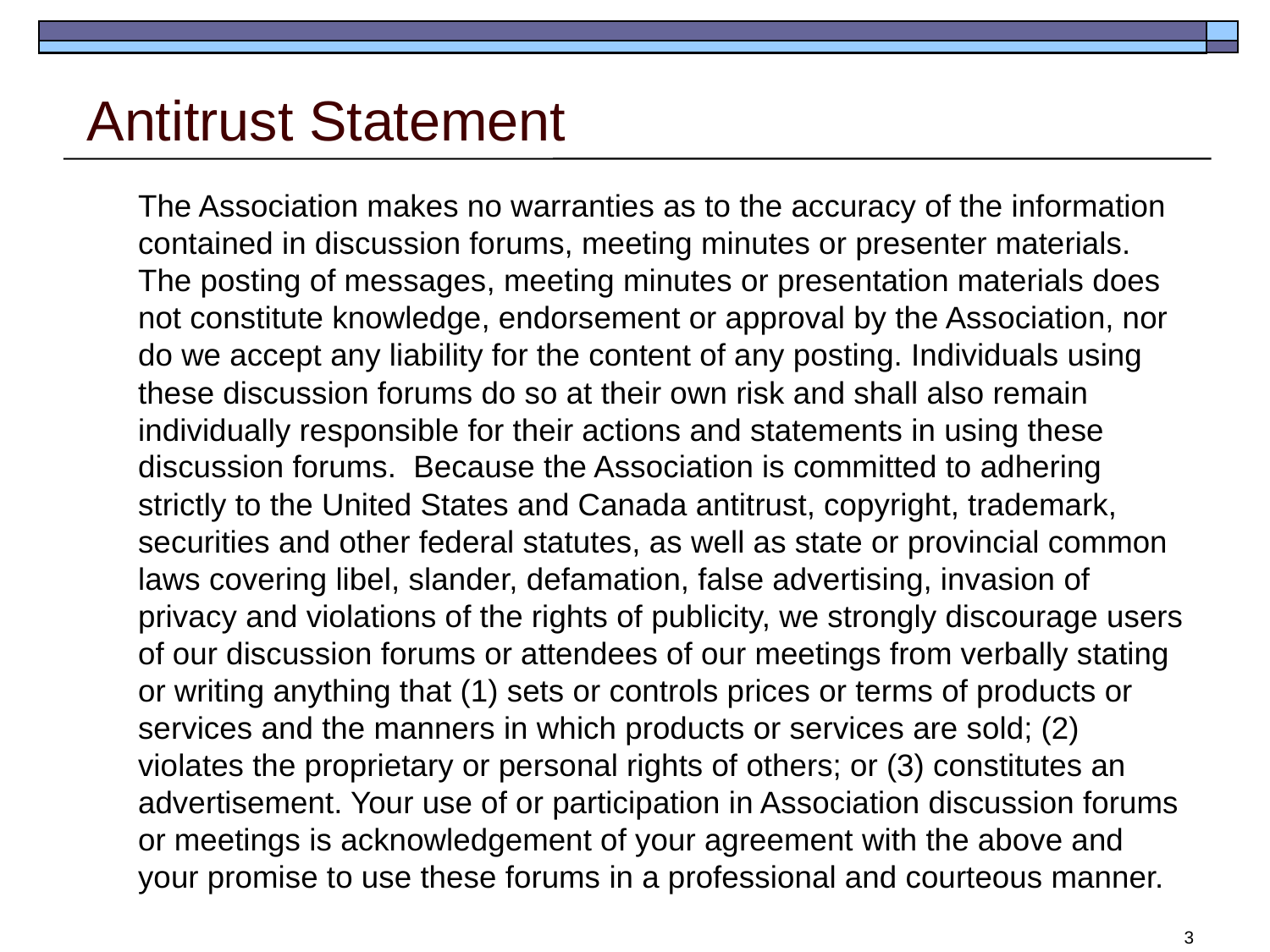

# Antitrust Statement
	The Association makes no warranties as to the accuracy of the information contained in discussion forums, meeting minutes or presenter materials. The posting of messages, meeting minutes or presentation materials does not constitute knowledge, endorsement or approval by the Association, nor do we accept any liability for the content of any posting. Individuals using these discussion forums do so at their own risk and shall also remain individually responsible for their actions and statements in using these discussion forums.  Because the Association is committed to adhering strictly to the United States and Canada antitrust, copyright, trademark, securities and other federal statutes, as well as state or provincial common laws covering libel, slander, defamation, false advertising, invasion of privacy and violations of the rights of publicity, we strongly discourage users of our discussion forums or attendees of our meetings from verbally stating or writing anything that (1) sets or controls prices or terms of products or services and the manners in which products or services are sold; (2) violates the proprietary or personal rights of others; or (3) constitutes an advertisement. Your use of or participation in Association discussion forums or meetings is acknowledgement of your agreement with the above and your promise to use these forums in a professional and courteous manner.

3